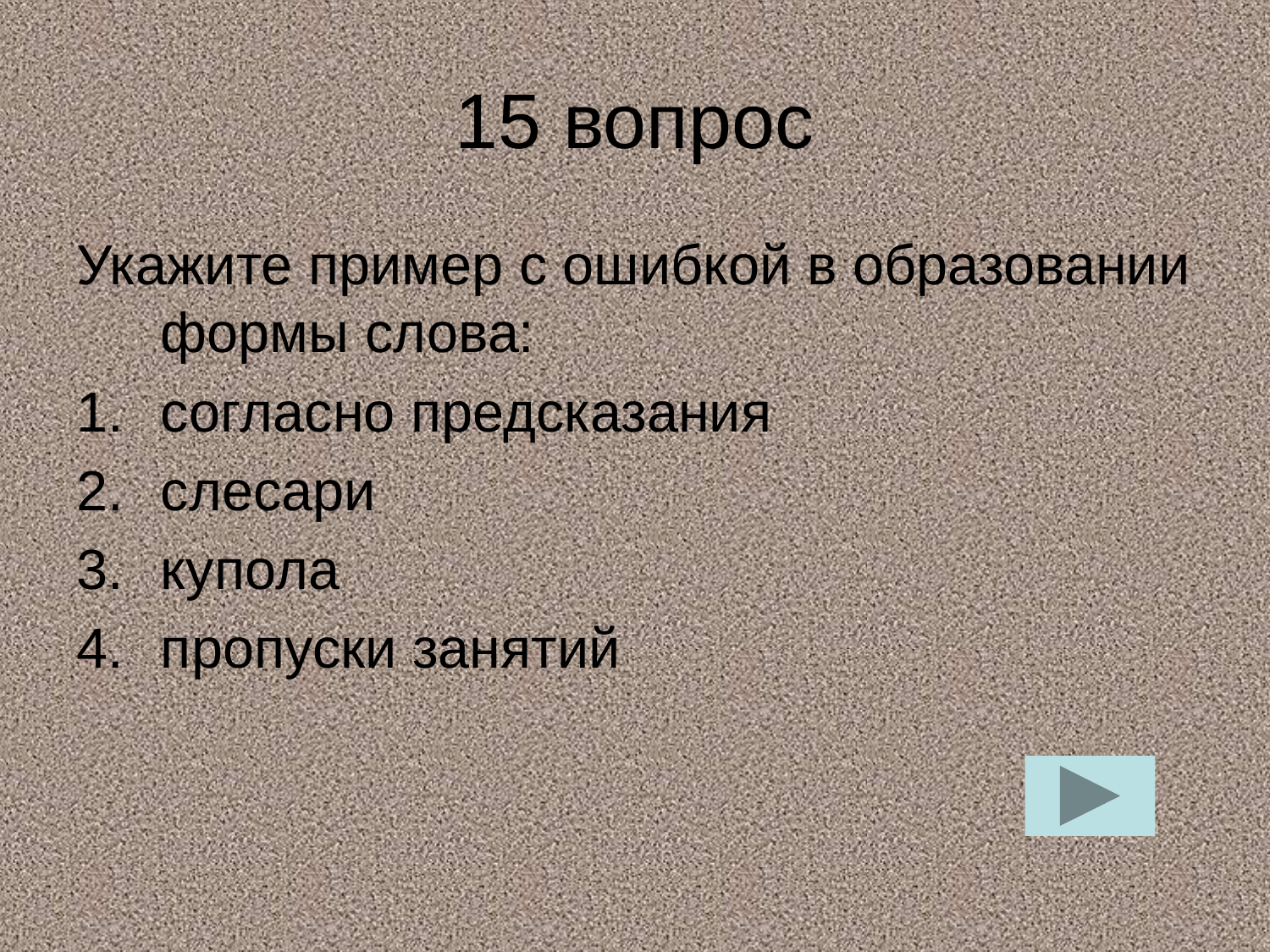

# 15 вопрос
Укажите пример с ошибкой в образовании формы слова:
согласно предсказания
слесари
купола
пропуски занятий